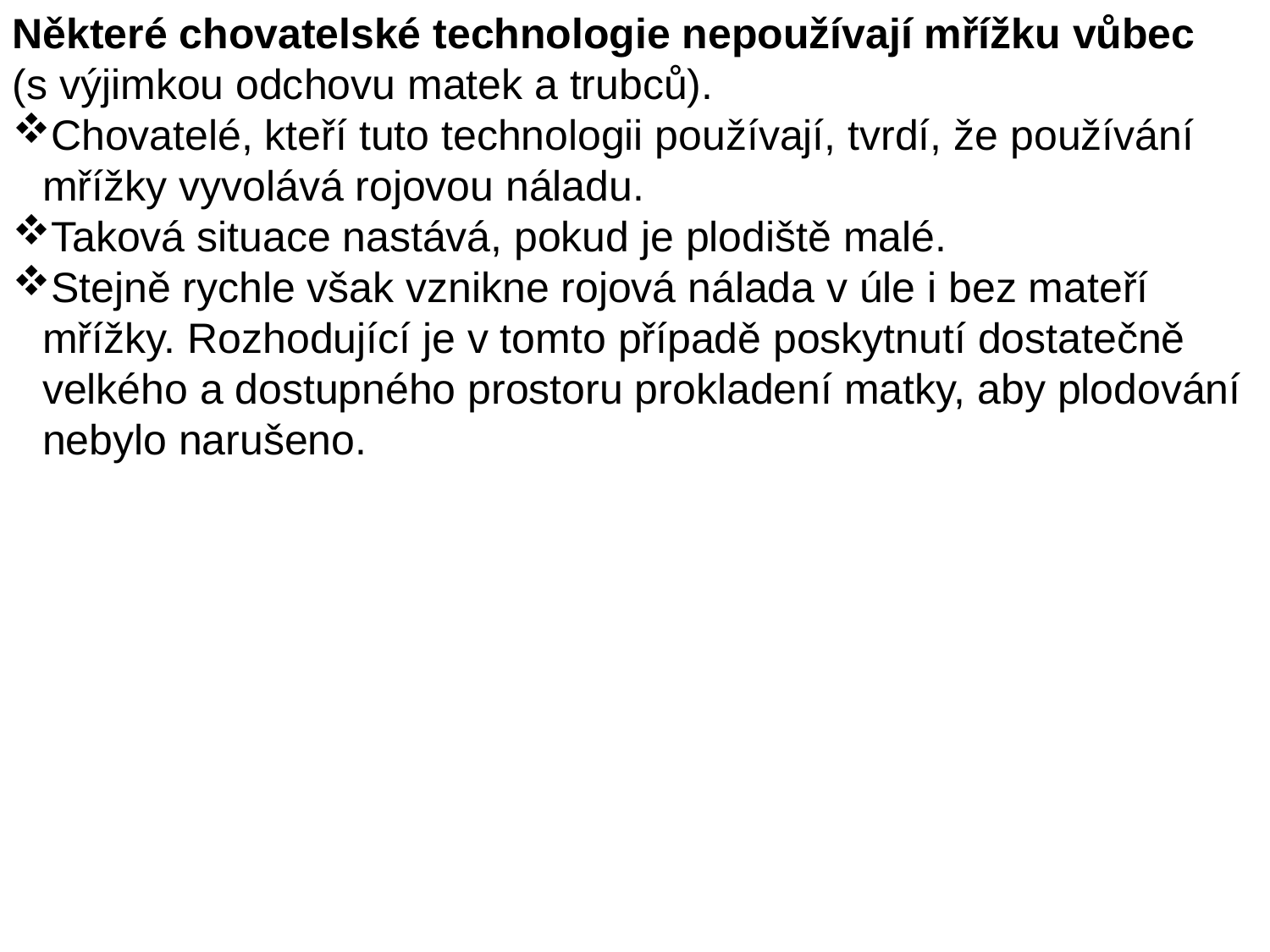

Některé chovatelské technologie nepoužívají mřížku vůbec
(s výjimkou odchovu matek a trubců).
Chovatelé, kteří tuto technologii používají, tvrdí, že používání mřížky vyvolává rojovou náladu.
Taková situace nastává, pokud je plodiště malé.
Stejně rychle však vznikne rojová nálada v úle i bez mateří mřížky. Rozhodující je v tomto případě poskytnutí dostatečně velkého a dostupného prostoru prokladení matky, aby plodování nebylo narušeno.